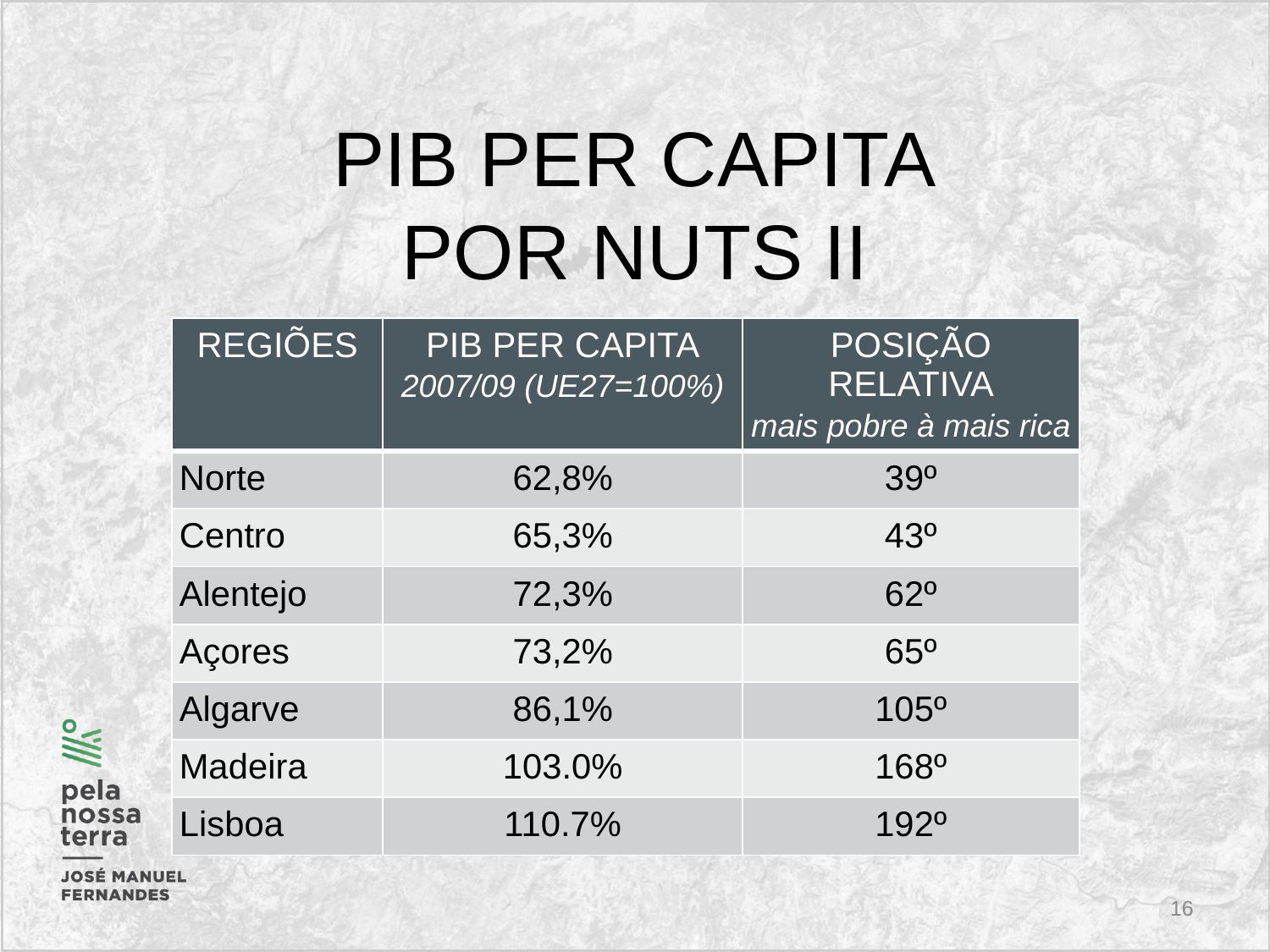

# PIB PER CAPITA POR NUTS II
| REGIÕES | PIB PER CAPITA 2007/09 (UE27=100%) | POSIÇÃO RELATIVA mais pobre à mais rica |
| --- | --- | --- |
| Norte | 62,8% | 39º |
| Centro | 65,3% | 43º |
| Alentejo | 72,3% | 62º |
| Açores | 73,2% | 65º |
| Algarve | 86,1% | 105º |
| Madeira | 103.0% | 168º |
| Lisboa | 110.7% | 192º |
16